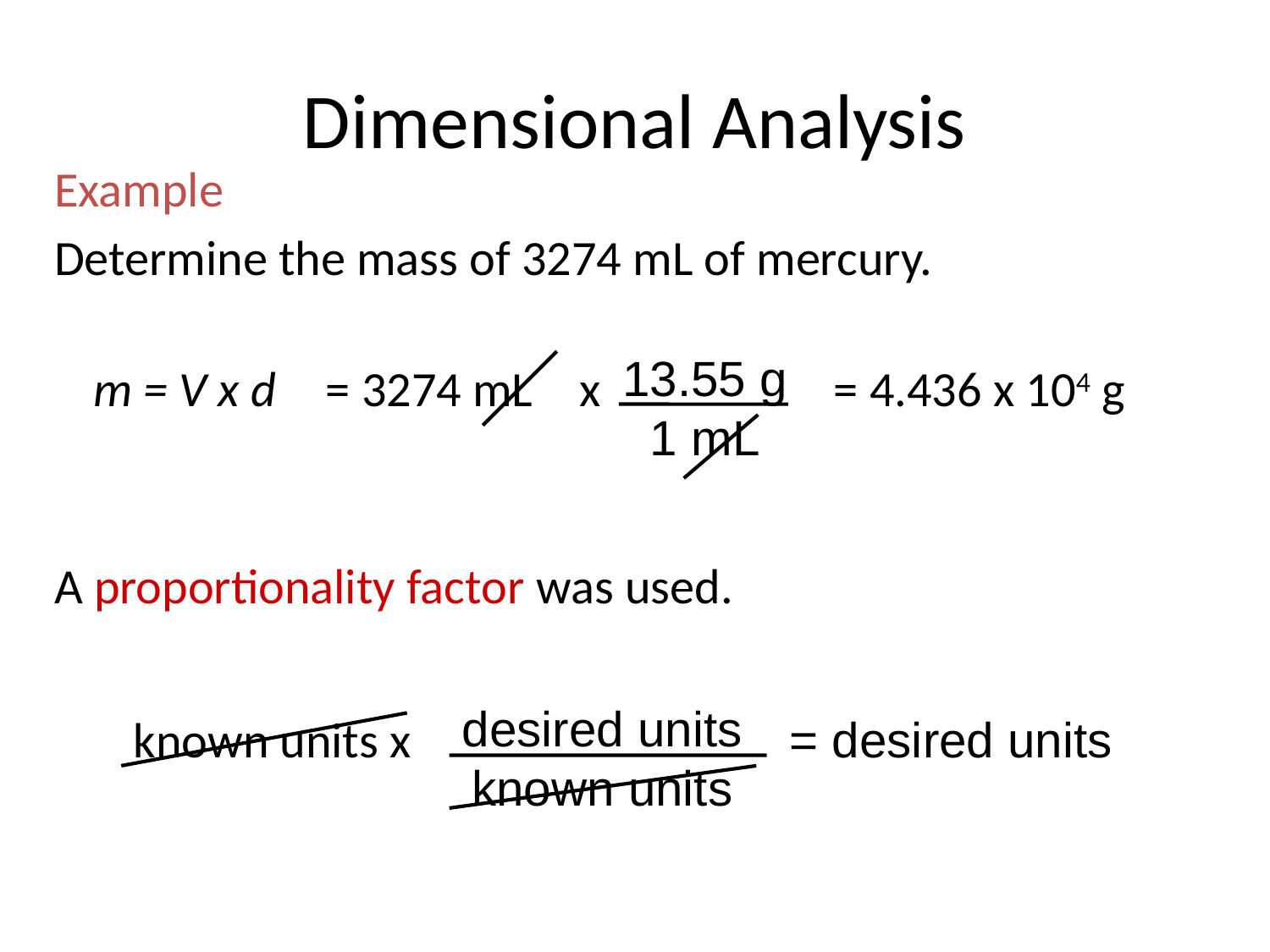

# Dimensional Analysis
Example
Determine the mass of 3274 mL of mercury.
13.55 g
1 mL

= 3274 mL 	x
= 4.436 x 104 g
m = V x d

A proportionality factor was used.
desired units
known units

known units x
= desired units